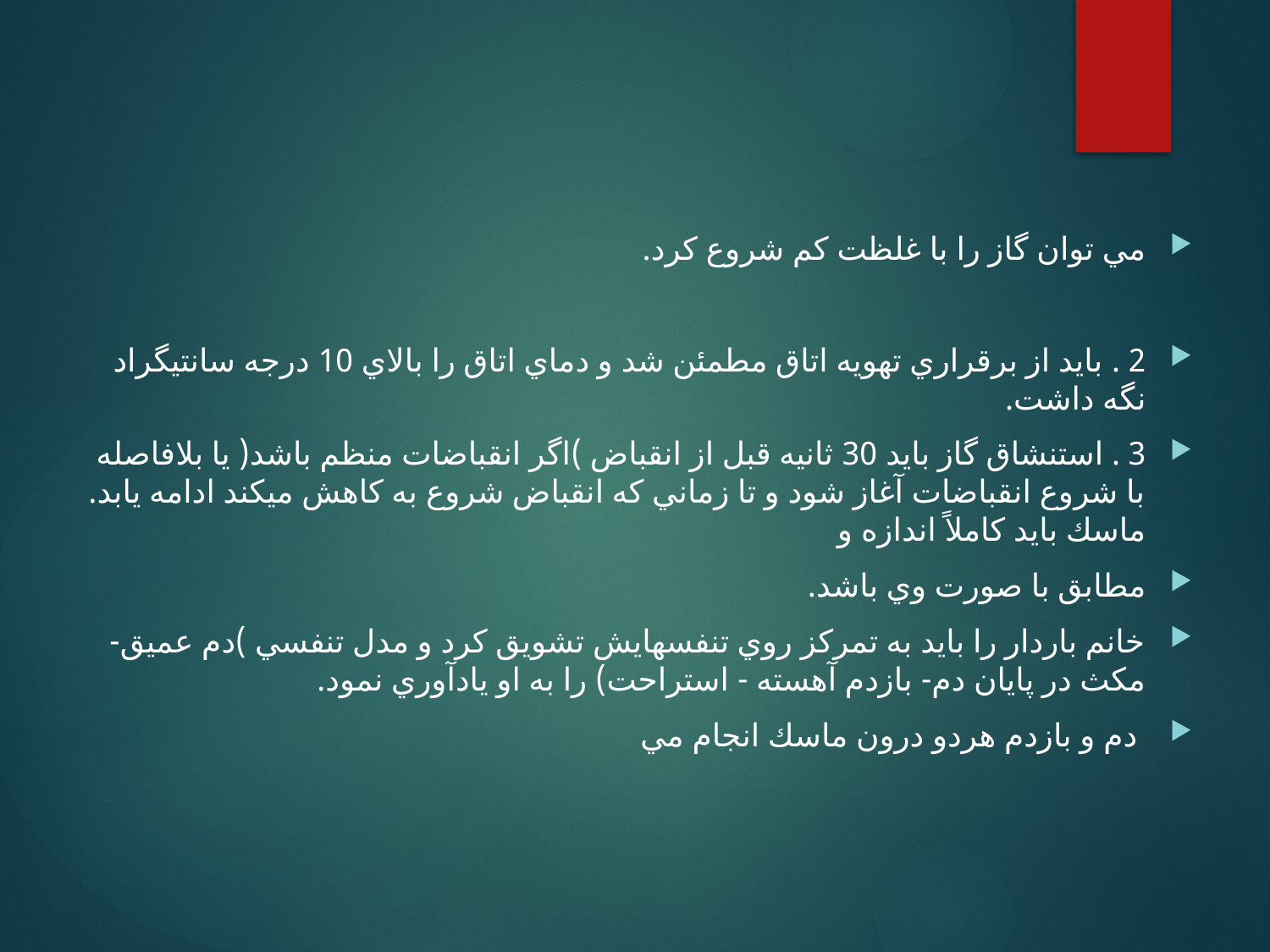

#
مي توان گاز را با غلظت كم شروع كرد.

2 . بايد از برقراري تهويه اتاق مطمئن شد و دماي اتاق را بالاي 10 درجه سانتيگراد نگه داشت.
3 . استنشاق گاز بايد 30 ثانيه قبل از انقباض )اگر انقباضات منظم باشد( يا بلافاصله با شروع انقباضات آغاز شود و تا زماني كه انقباض شروع به كاهش ميكند ادامه يابد. ماسك بايد كاملاً اندازه و
مطابق با صورت وي باشد.
خانم باردار را بايد به تمركز روي تنفسهايش تشويق كرد و مدل تنفسي )دم عميق- مكث در پايان دم- بازدم آهسته - استراحت) را به او يادآوري نمود.
 دم و بازدم هردو درون ماسك انجام مي